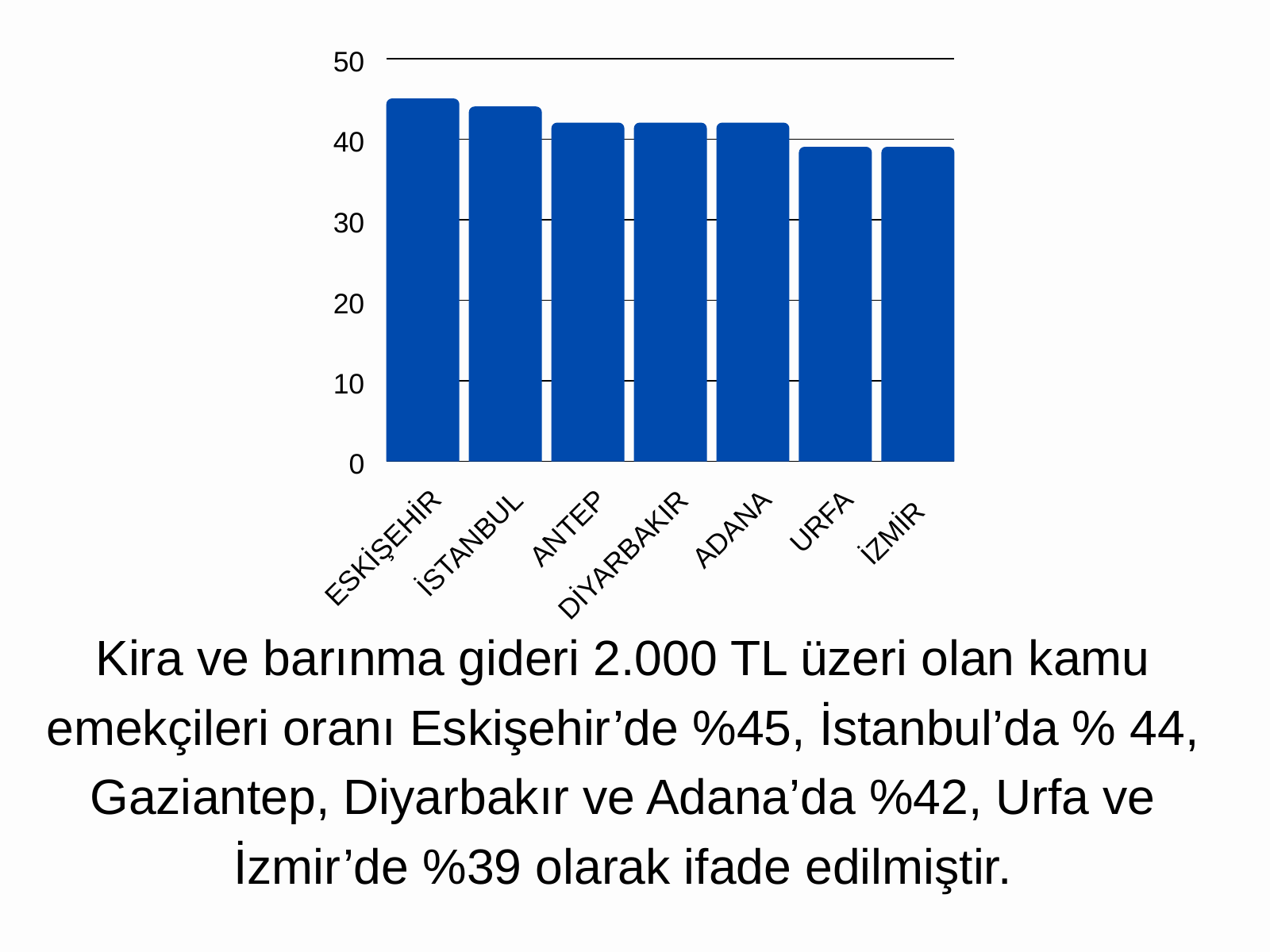

50

40
30
20
10
0
URFA
ANTEP
ADANA
İZMİR
İSTANBUL
ESKİŞEHİR
DİYARBAKIR
Kira ve barınma gideri 2.000 TL üzeri olan kamu emekçileri oranı Eskişehir’de %45, İstanbul’da % 44, Gaziantep, Diyarbakır ve Adana’da %42, Urfa ve İzmir’de %39 olarak ifade edilmiştir.